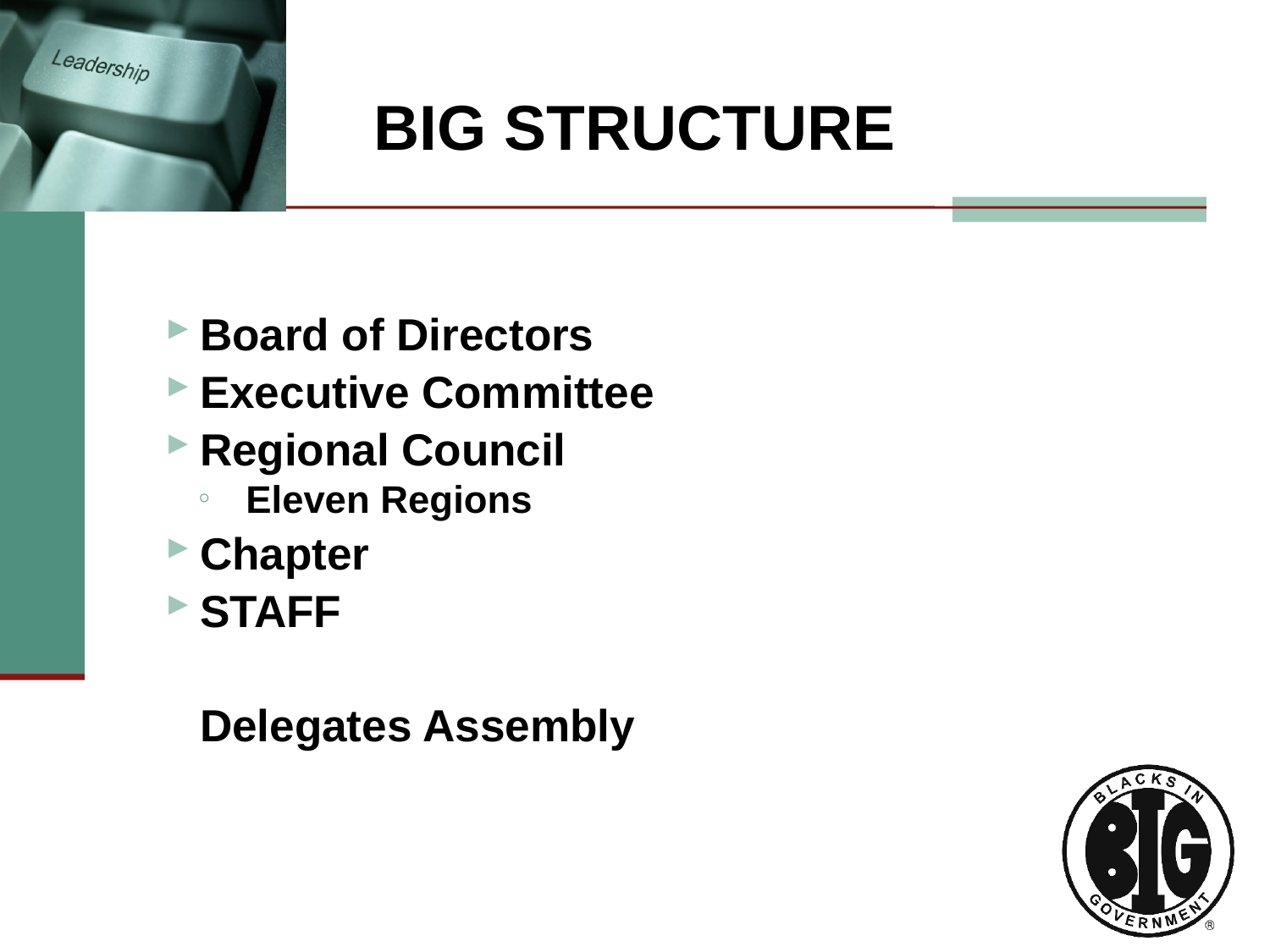

# BIG STRUCTURE

Board of Directors
Executive Committee
Regional Council
 Eleven Regions
Chapter
STAFF

	Delegates Assembly